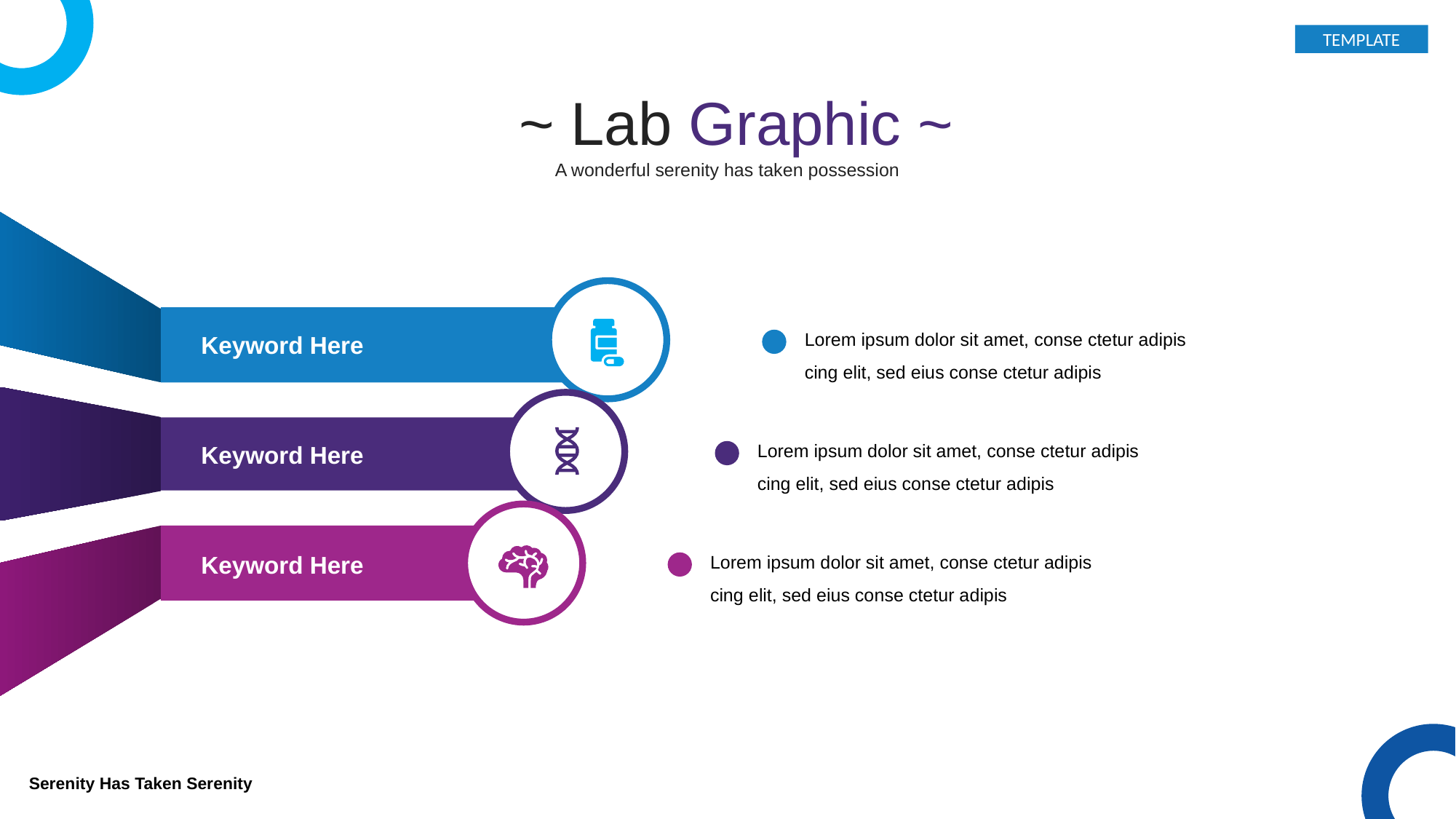

TEMPLATE
 ~ Lab Graphic ~
A wonderful serenity has taken possession

Lorem ipsum dolor sit amet, conse ctetur adipis cing elit, sed eius conse ctetur adipis

Keyword Here

Lorem ipsum dolor sit amet, conse ctetur adipis cing elit, sed eius conse ctetur adipis

Keyword Here

Lorem ipsum dolor sit amet, conse ctetur adipis cing elit, sed eius conse ctetur adipis

Keyword Here

Serenity Has Taken Serenity